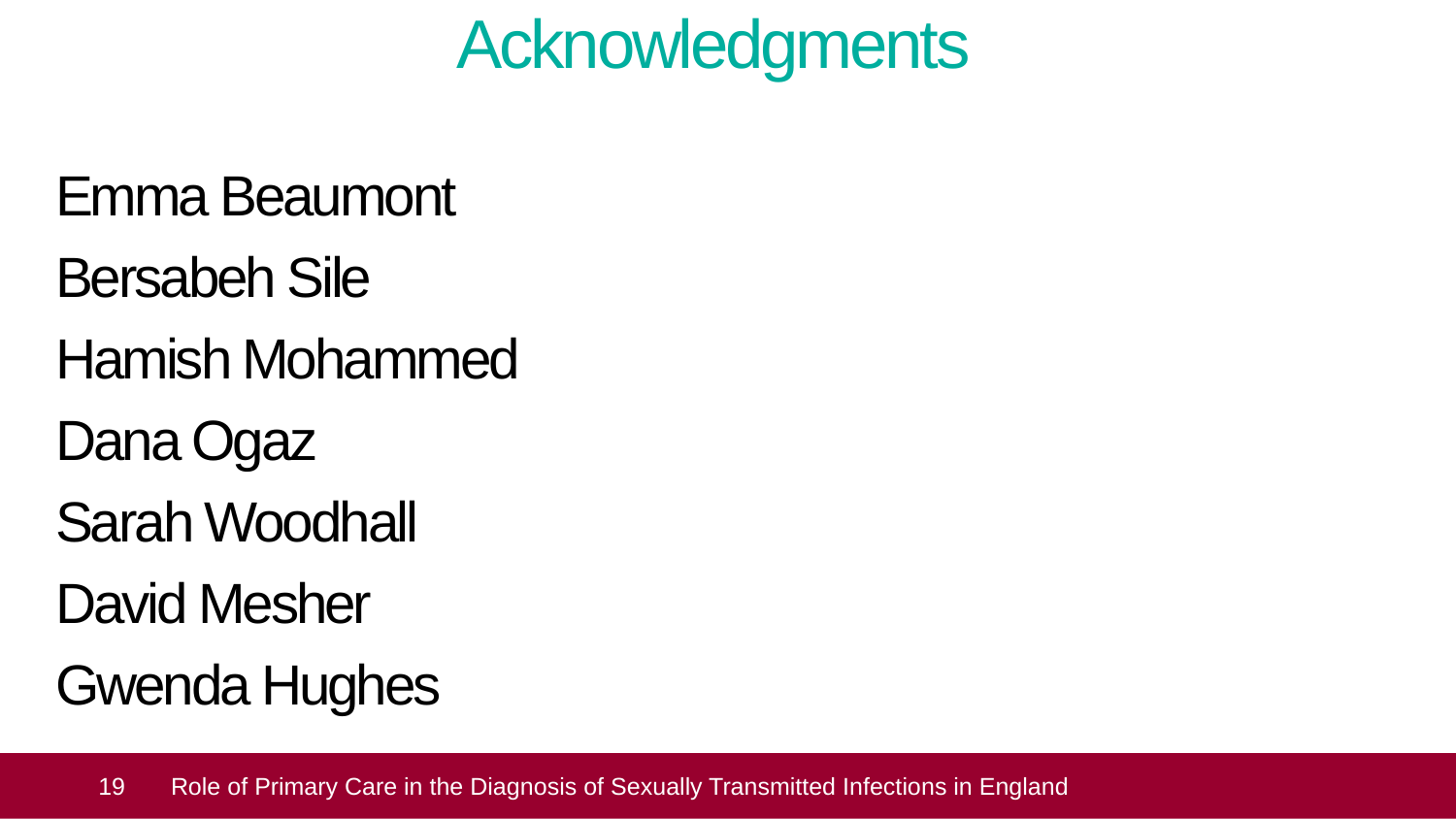

Acknowledgments
Emma Beaumont
Bersabeh Sile
Hamish Mohammed
Dana Ogaz
Sarah Woodhall
David Mesher
Gwenda Hughes
  19
Role of Primary Care in the Diagnosis of Sexually Transmitted Infections in England